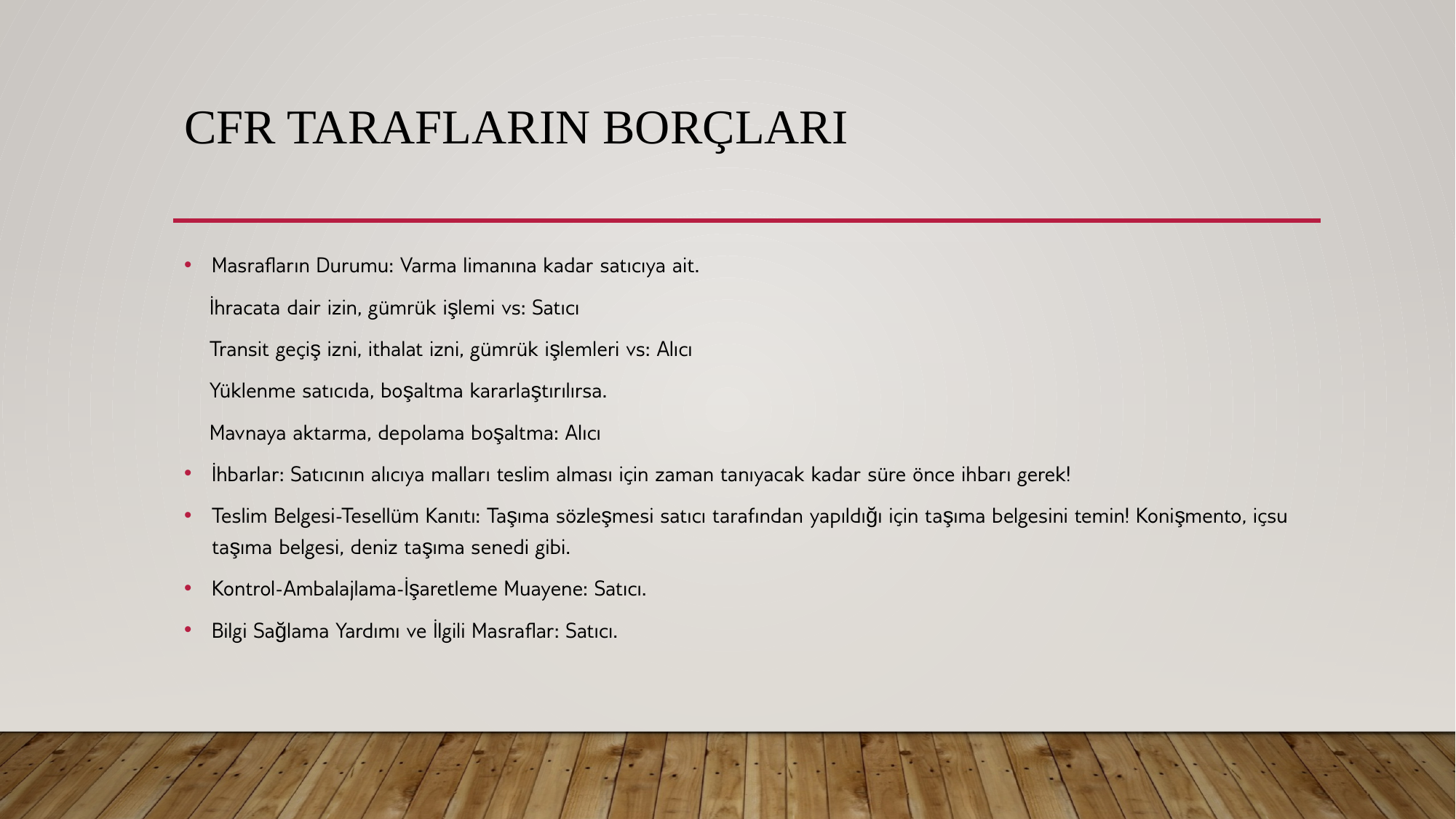

# cfr Tarafların Borçları
Masrafların Durumu: Varma limanına kadar satıcıya ait.
    İhracata dair izin, gümrük işlemi vs: Satıcı
    Transit geçiş izni, ithalat izni, gümrük işlemleri vs: Alıcı
    Yüklenme satıcıda, boşaltma kararlaştırılırsa.
    Mavnaya aktarma, depolama boşaltma: Alıcı
İhbarlar: Satıcının alıcıya malları teslim alması için zaman tanıyacak kadar süre önce ihbarı gerek!
Teslim Belgesi-Tesellüm Kanıtı: Taşıma sözleşmesi satıcı tarafından yapıldığı için taşıma belgesini temin! Konişmento, içsu taşıma belgesi, deniz taşıma senedi gibi.
Kontrol-Ambalajlama-İşaretleme Muayene: Satıcı.
Bilgi Sağlama Yardımı ve İlgili Masraflar: Satıcı.